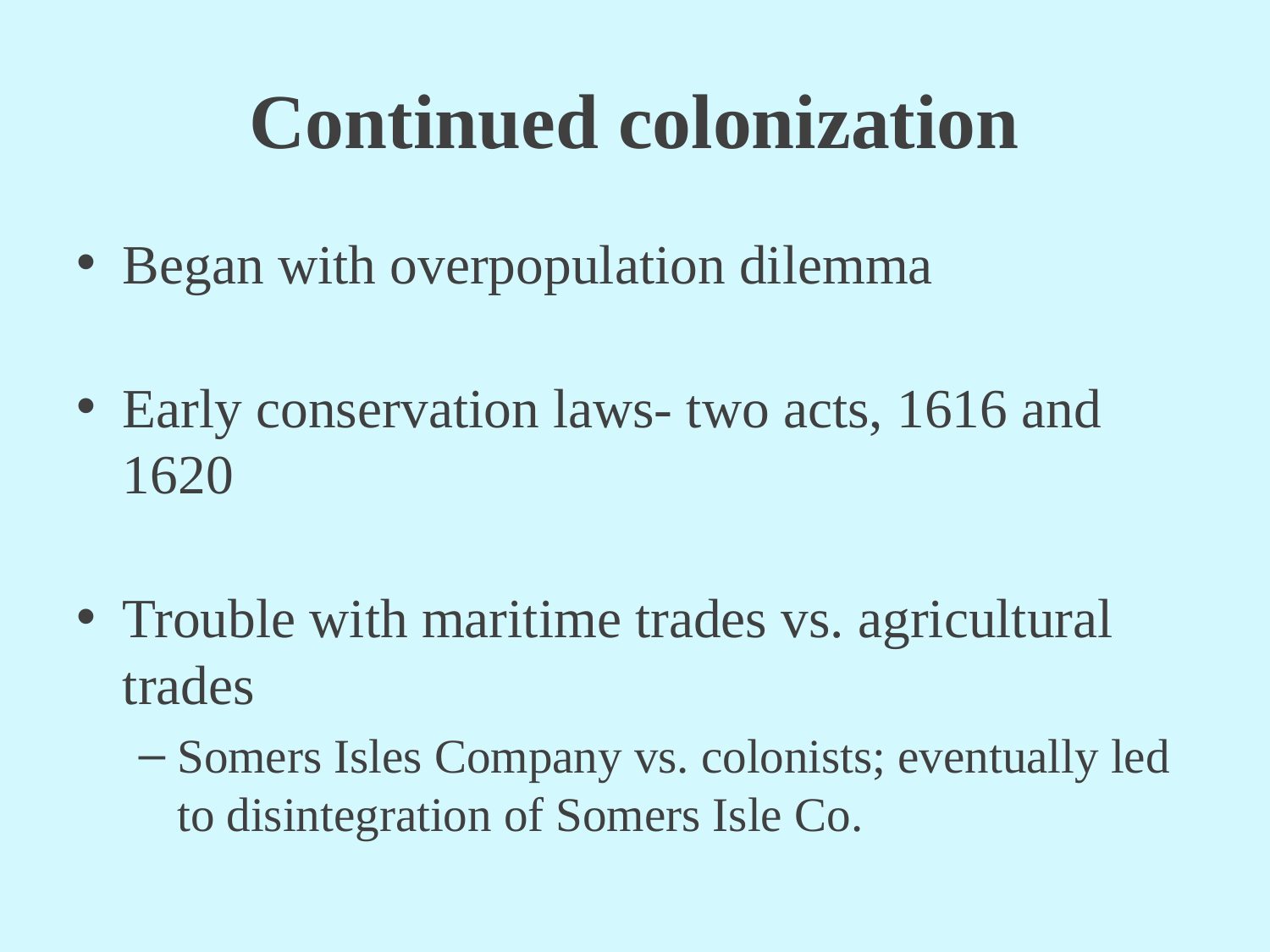

# Continued colonization
Began with overpopulation dilemma
Early conservation laws- two acts, 1616 and 1620
Trouble with maritime trades vs. agricultural trades
Somers Isles Company vs. colonists; eventually led to disintegration of Somers Isle Co.